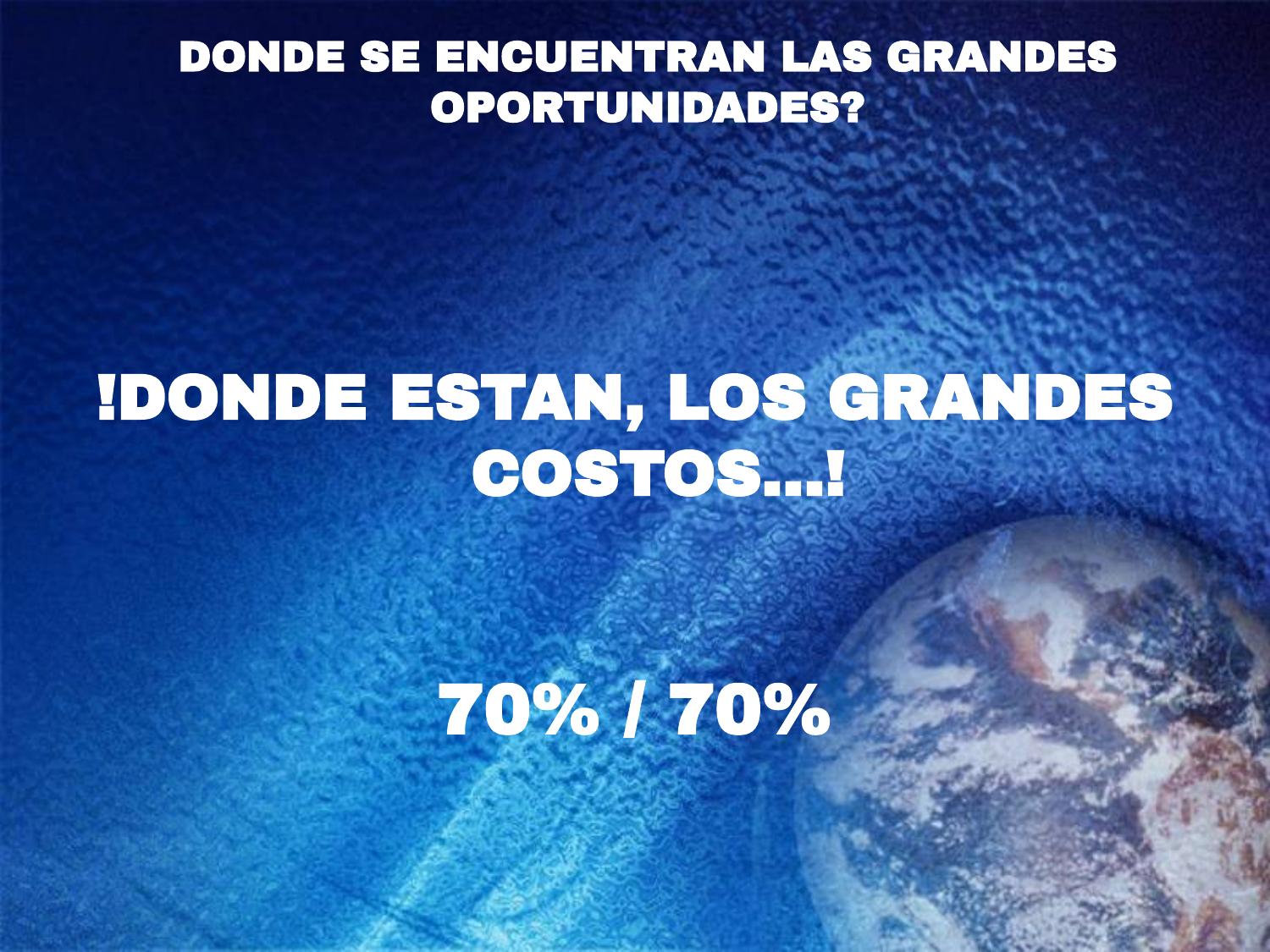

DONDE SE ENCUENTRAN LAS GRANDES OPORTUNIDADES?

!DONDE ESTAN, LOS GRANDES COSTOS…!

70% / 70%